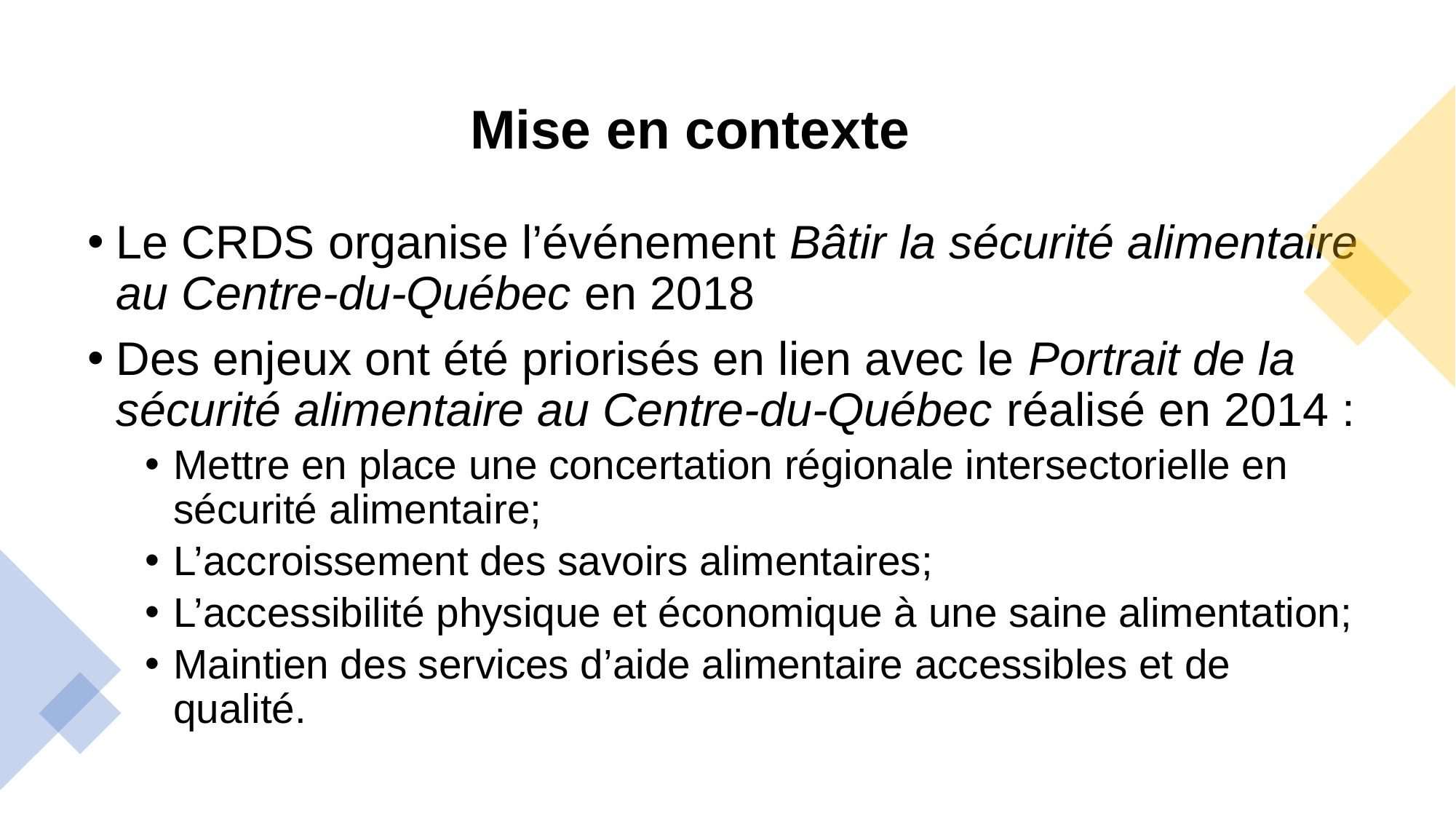

# Mise en contexte

Le CRDS organise l’événement Bâtir la sécurité alimentaire au Centre-du-Québec en 2018
Des enjeux ont été priorisés en lien avec le Portrait de la sécurité alimentaire au Centre-du-Québec réalisé en 2014 :
Mettre en place une concertation régionale intersectorielle en sécurité alimentaire;
L’accroissement des savoirs alimentaires;
L’accessibilité physique et économique à une saine alimentation;
Maintien des services d’aide alimentaire accessibles et de qualité.